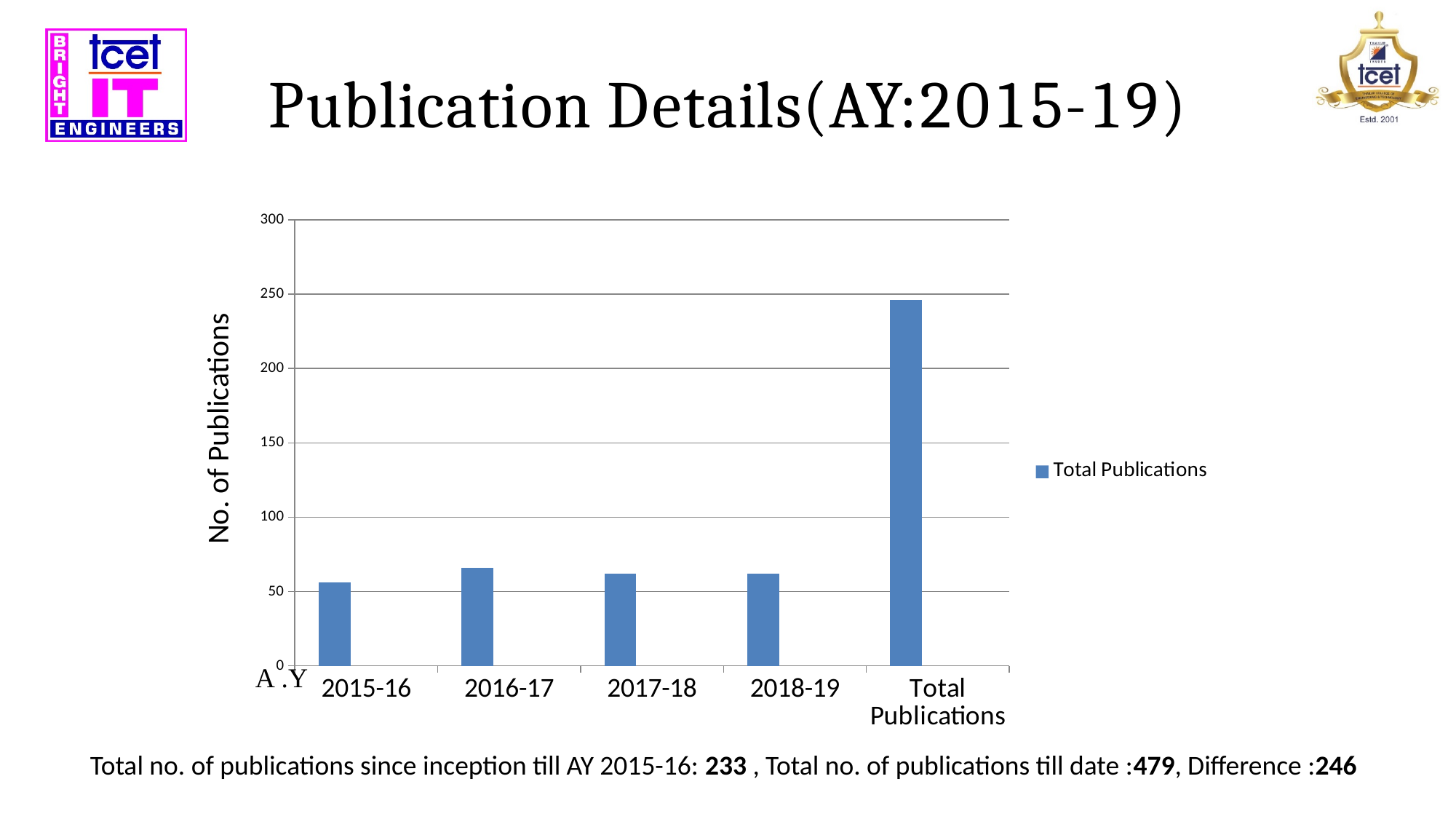

# Publication Details(AY:2015-19)

### Chart

| Category | Total Publications | Column2 | Column1 |
|---|---|---|---|
| 2015-16 | 56.0 | None | None |
| 2016-17 | 66.0 | None | None |
| 2017-18 | 62.0 | None | None |
| 2018-19 | 62.0 | None | None |
| Total Publications | 246.0 | None | None |
No. of Publications
Total no. of publications since inception till AY 2015-16: 233 , Total no. of publications till date :479, Difference :246